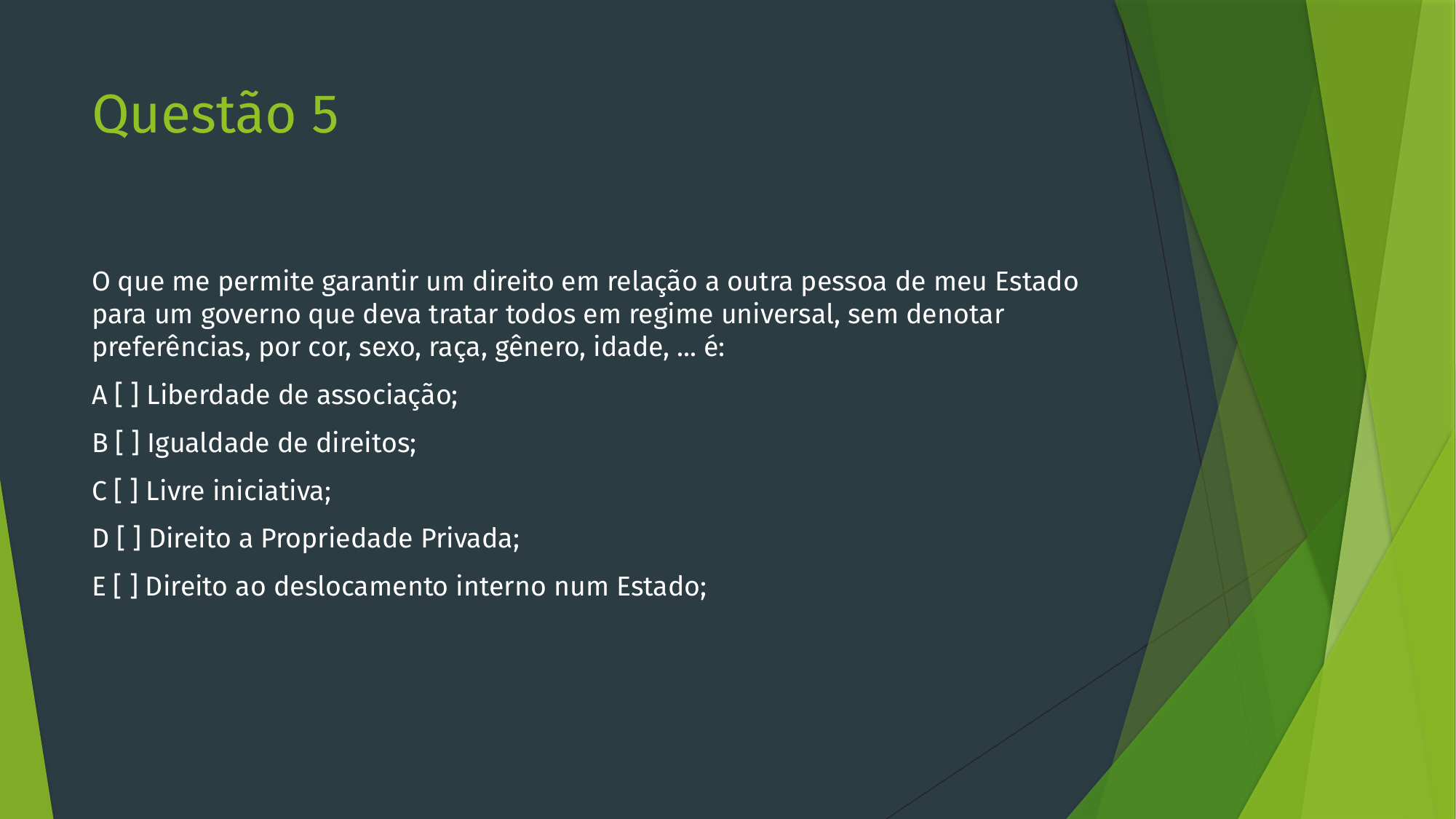

# Questão 5
O que me permite garantir um direito em relação a outra pessoa de meu Estado para um governo que deva tratar todos em regime universal, sem denotar preferências, por cor, sexo, raça, gênero, idade, ... é:
A [ ] Liberdade de associação;
B [ ] Igualdade de direitos;
C [ ] Livre iniciativa;
D [ ] Direito a Propriedade Privada;
E [ ] Direito ao deslocamento interno num Estado;